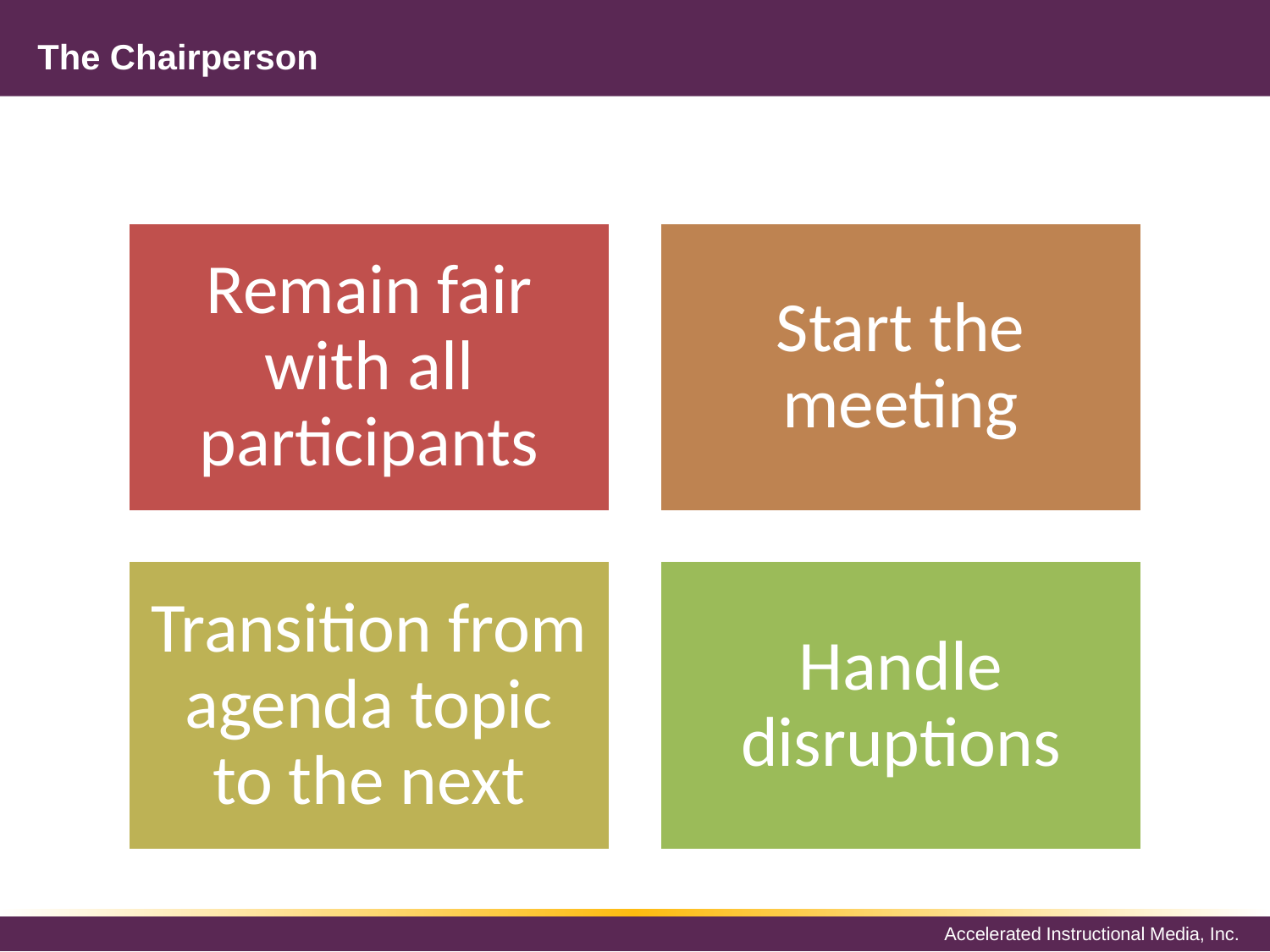

# The Chairperson

Remain fair with all participants
Start the meeting
Transition from agenda topic to the next
Handle disruptions